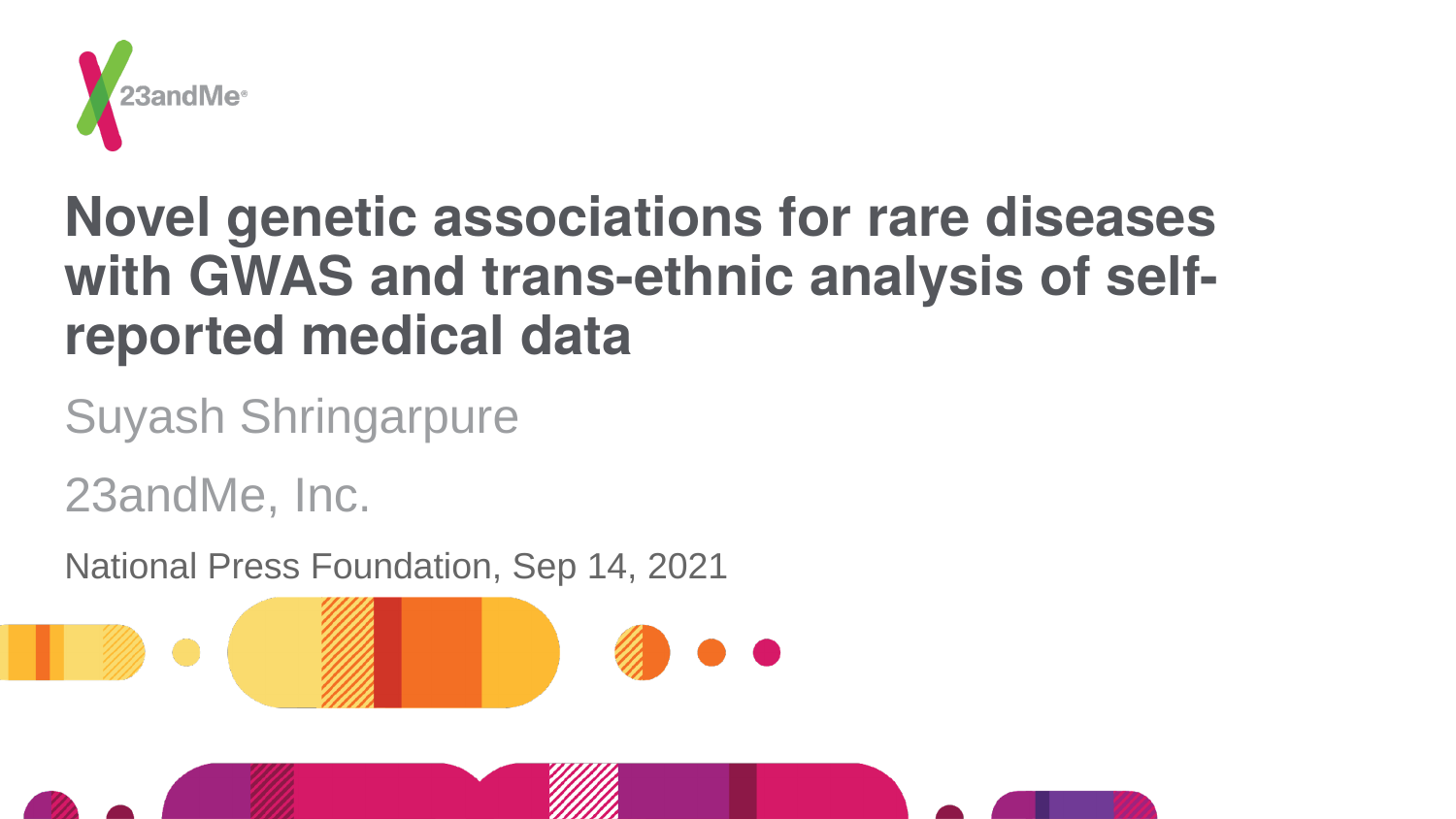

# Novel genetic associations for rare diseases with GWAS and trans-ethnic analysis of self-reported medical data

Suyash Shringarpure
23andMe, Inc.
National Press Foundation, Sep 14, 2021